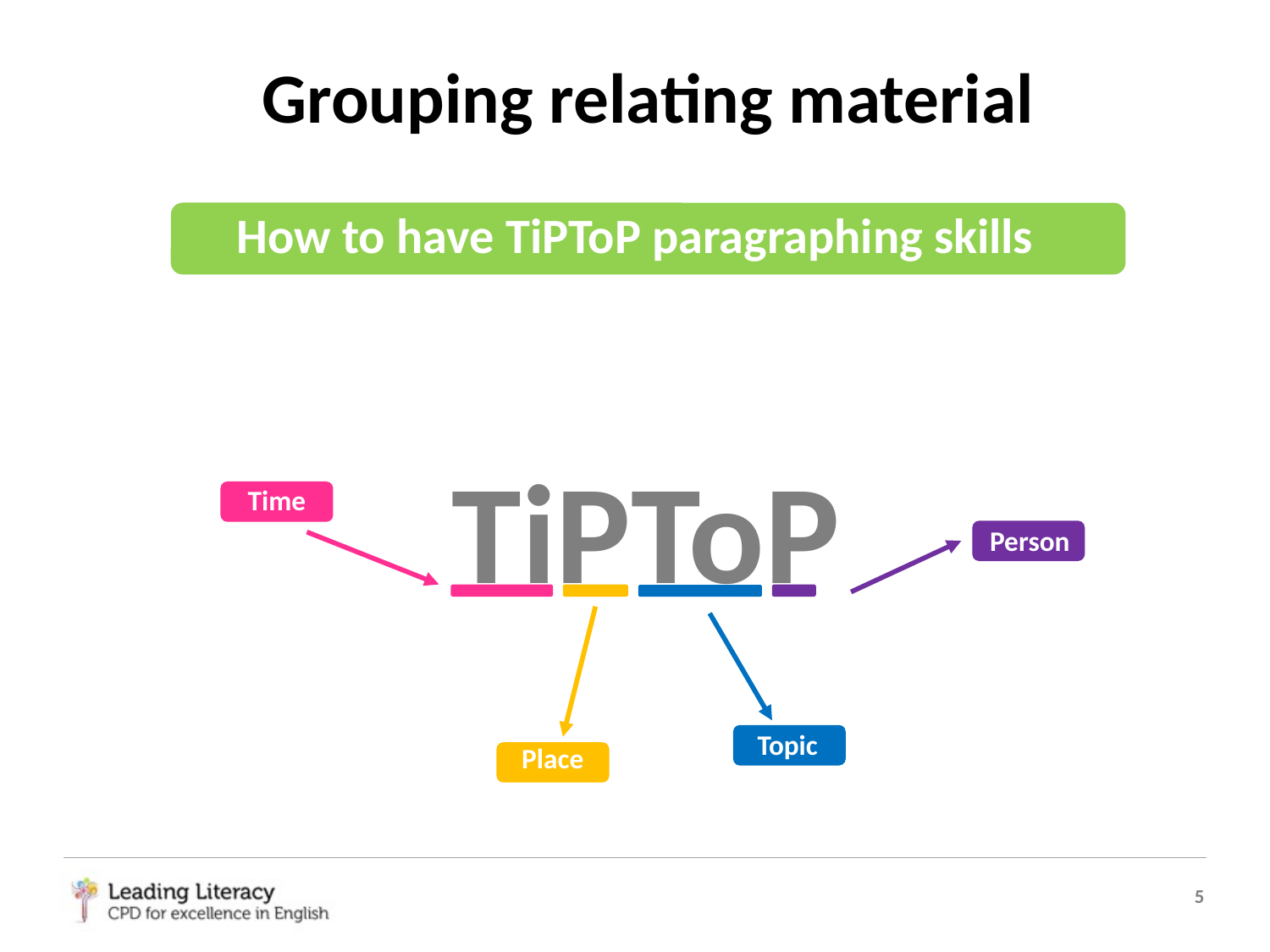

Grouping relating material
How to have TiPToP paragraphing skills

TiPToP
Time

Person

Topic

Place